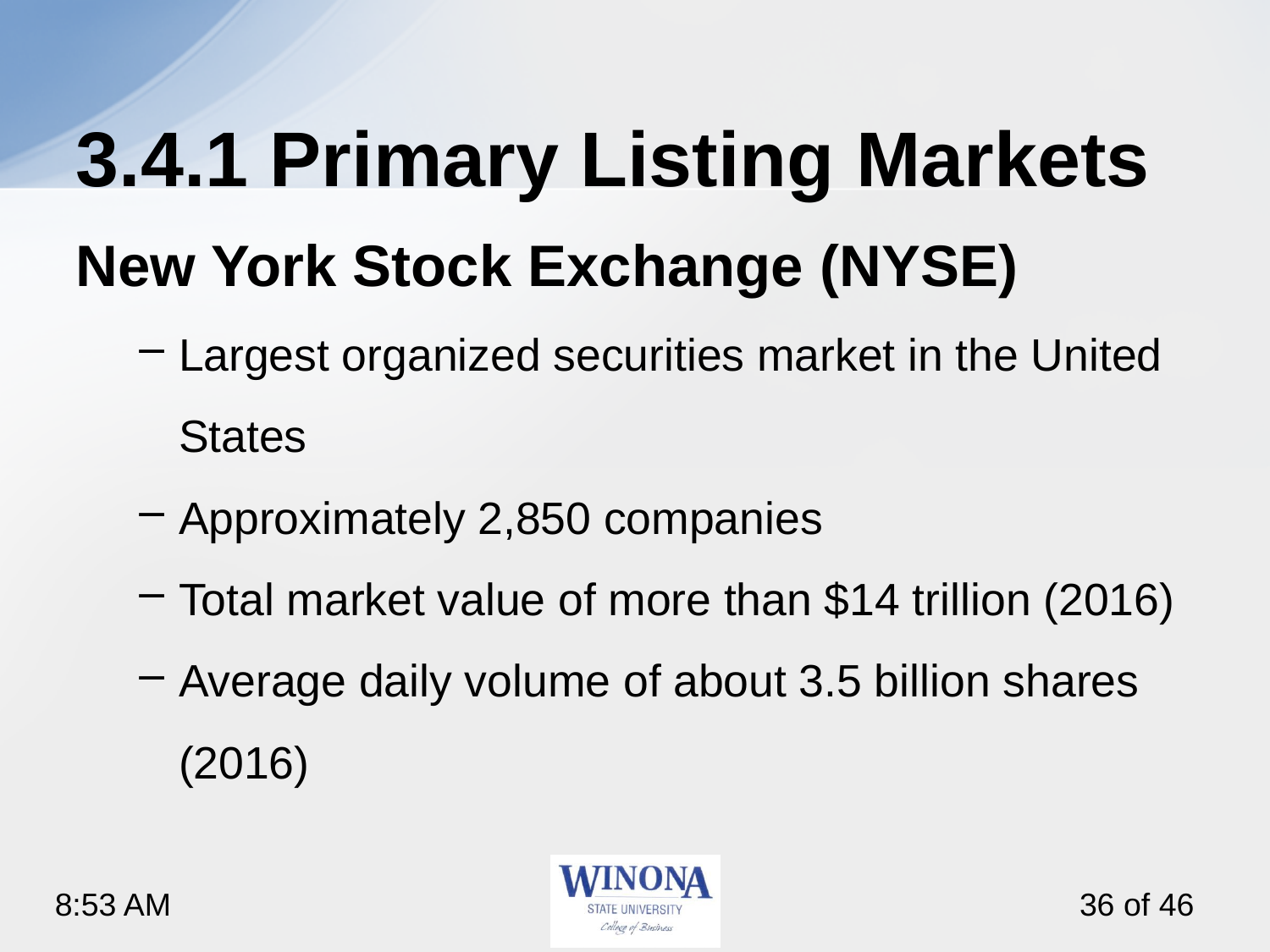

# 3.4.1 Primary Listing Markets
New York Stock Exchange (NYSE)
Largest organized securities market in the United States
Approximately 2,850 companies
Total market value of more than $14 trillion (2016)
Average daily volume of about 3.5 billion shares (2016)